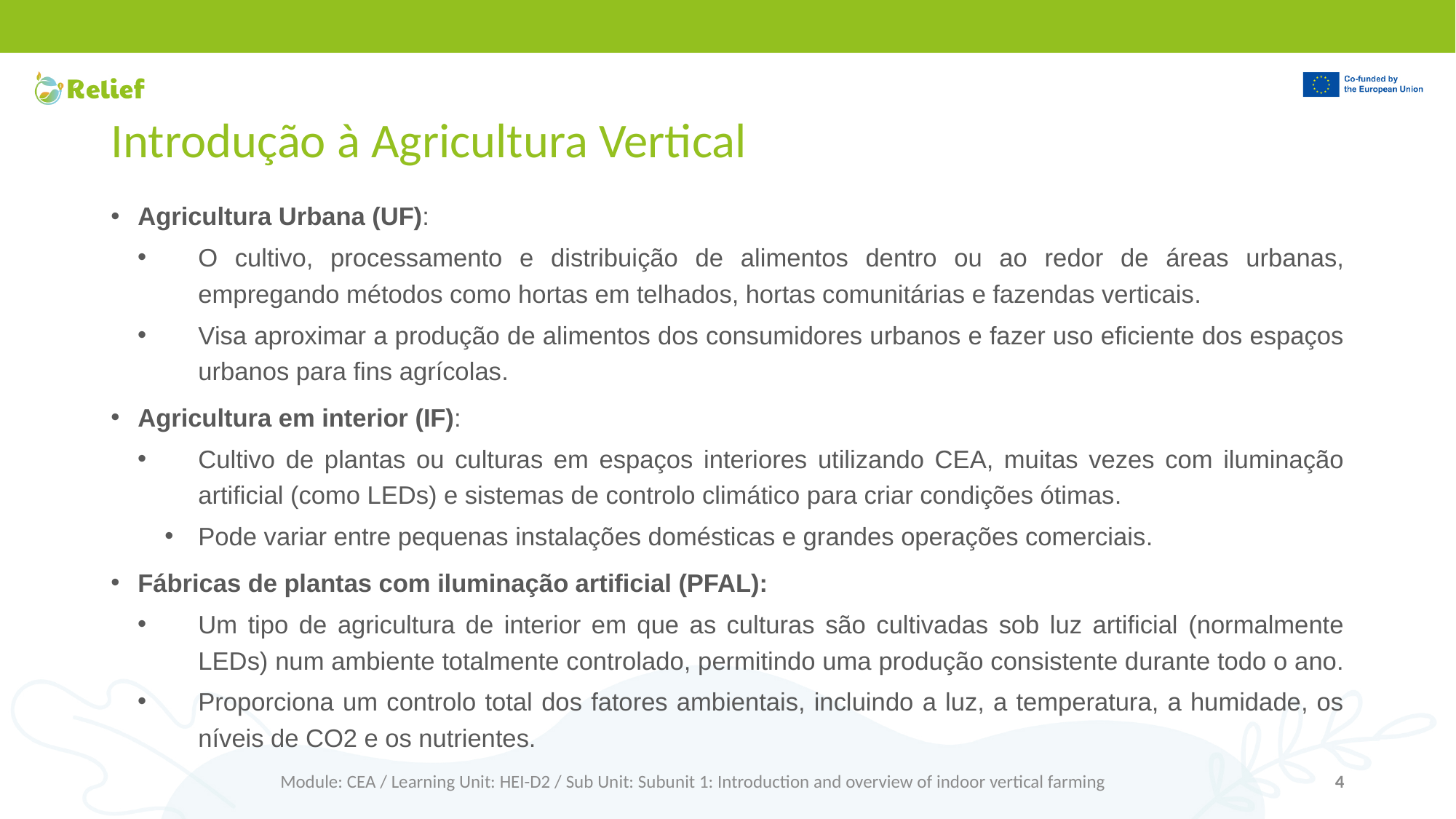

# Introdução à Agricultura Vertical
Agricultura Urbana (UF):
O cultivo, processamento e distribuição de alimentos dentro ou ao redor de áreas urbanas, empregando métodos como hortas em telhados, hortas comunitárias e fazendas verticais.
Visa aproximar a produção de alimentos dos consumidores urbanos e fazer uso eficiente dos espaços urbanos para fins agrícolas.
Agricultura em interior (IF):
Cultivo de plantas ou culturas em espaços interiores utilizando CEA, muitas vezes com iluminação artificial (como LEDs) e sistemas de controlo climático para criar condições ótimas.
Pode variar entre pequenas instalações domésticas e grandes operações comerciais.
Fábricas de plantas com iluminação artificial (PFAL):
Um tipo de agricultura de interior em que as culturas são cultivadas sob luz artificial (normalmente LEDs) num ambiente totalmente controlado, permitindo uma produção consistente durante todo o ano.
Proporciona um controlo total dos fatores ambientais, incluindo a luz, a temperatura, a humidade, os níveis de CO2 e os nutrientes.
Module: CEA / Learning Unit: HEI-D2 / Sub Unit: Subunit 1: Introduction and overview of indoor vertical farming
4